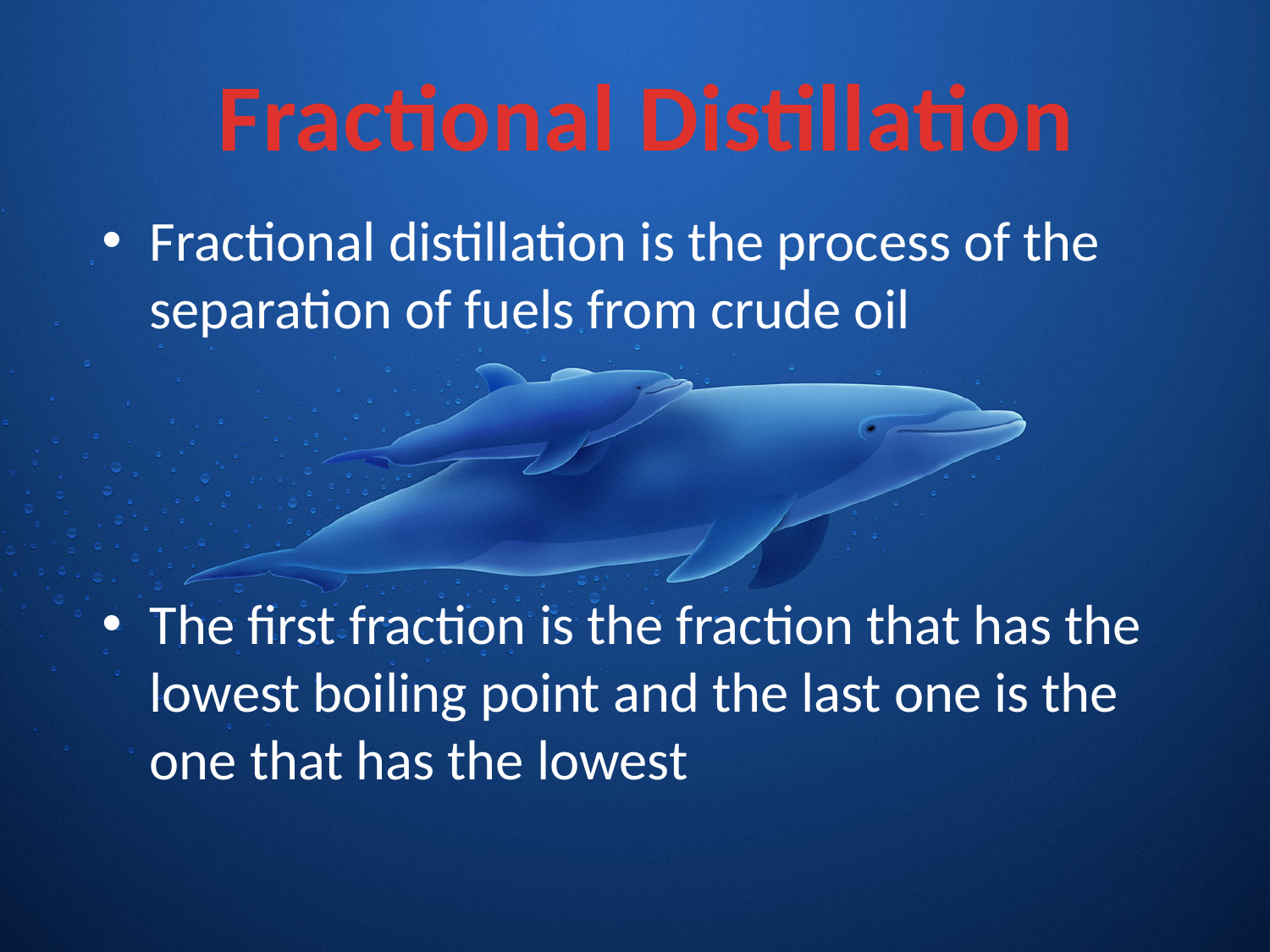

Fractional Distillation
Fractional distillation is the process of the separation of fuels from crude oil

The first fraction is the fraction that has the lowest boiling point and the last one is the one that has the lowest